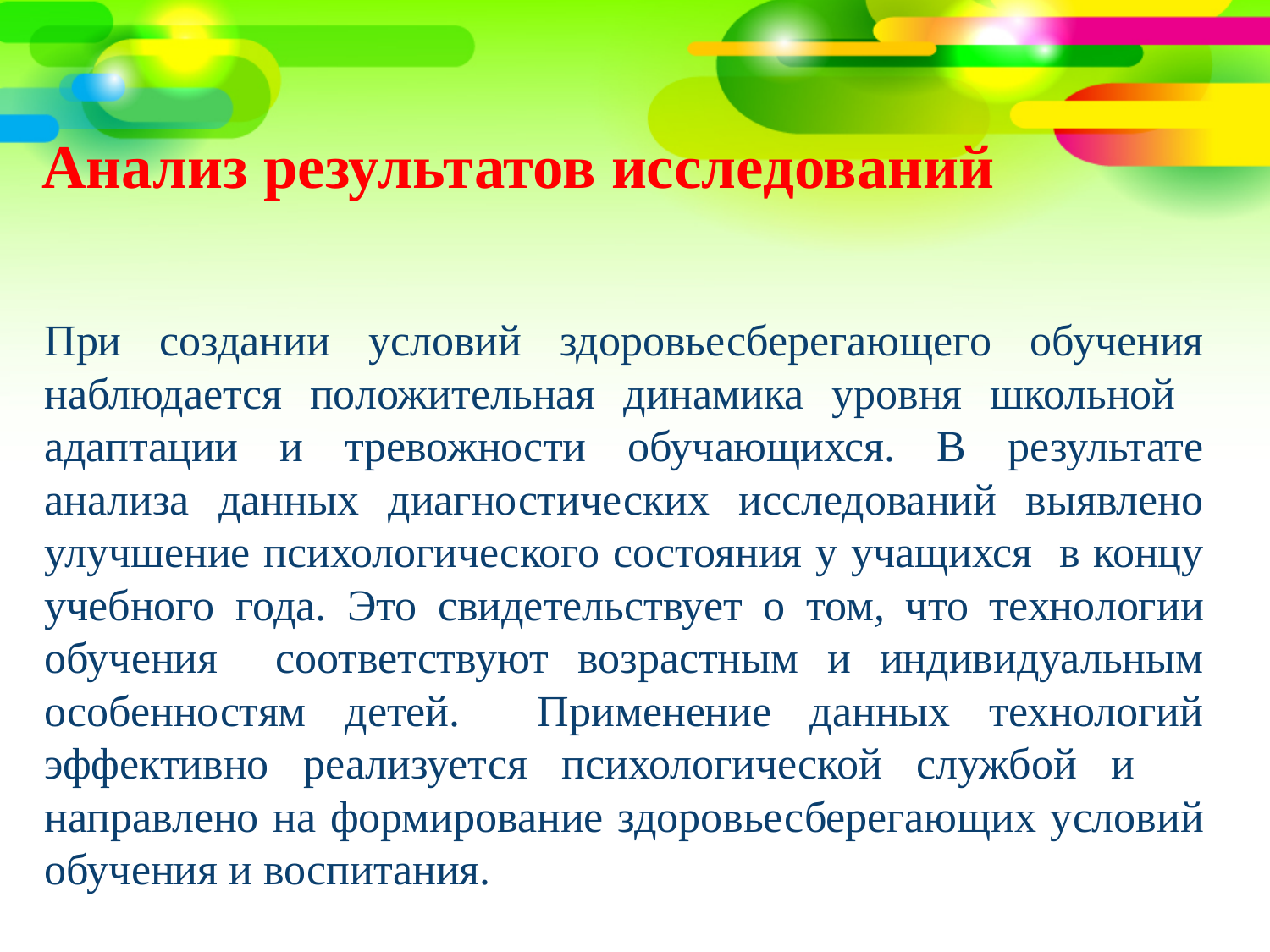

Анализ результатов исследований
# При создании условий здоровьесберегающего обучения наблюдается положительная динамика уровня школьной  адаптации и тревожности обучающихся. В результате анализа данных диагностических исследований выявлено улучшение психологического состояния у учащихся  в концу учебного года. Это свидетельствует о том, что технологии обучения  соответствуют возрастным и индивидуальным особенностям детей.  Применение данных технологий эффективно реализуется психологической службой и   направлено на формирование здоровьесберегающих условий обучения и воспитания.